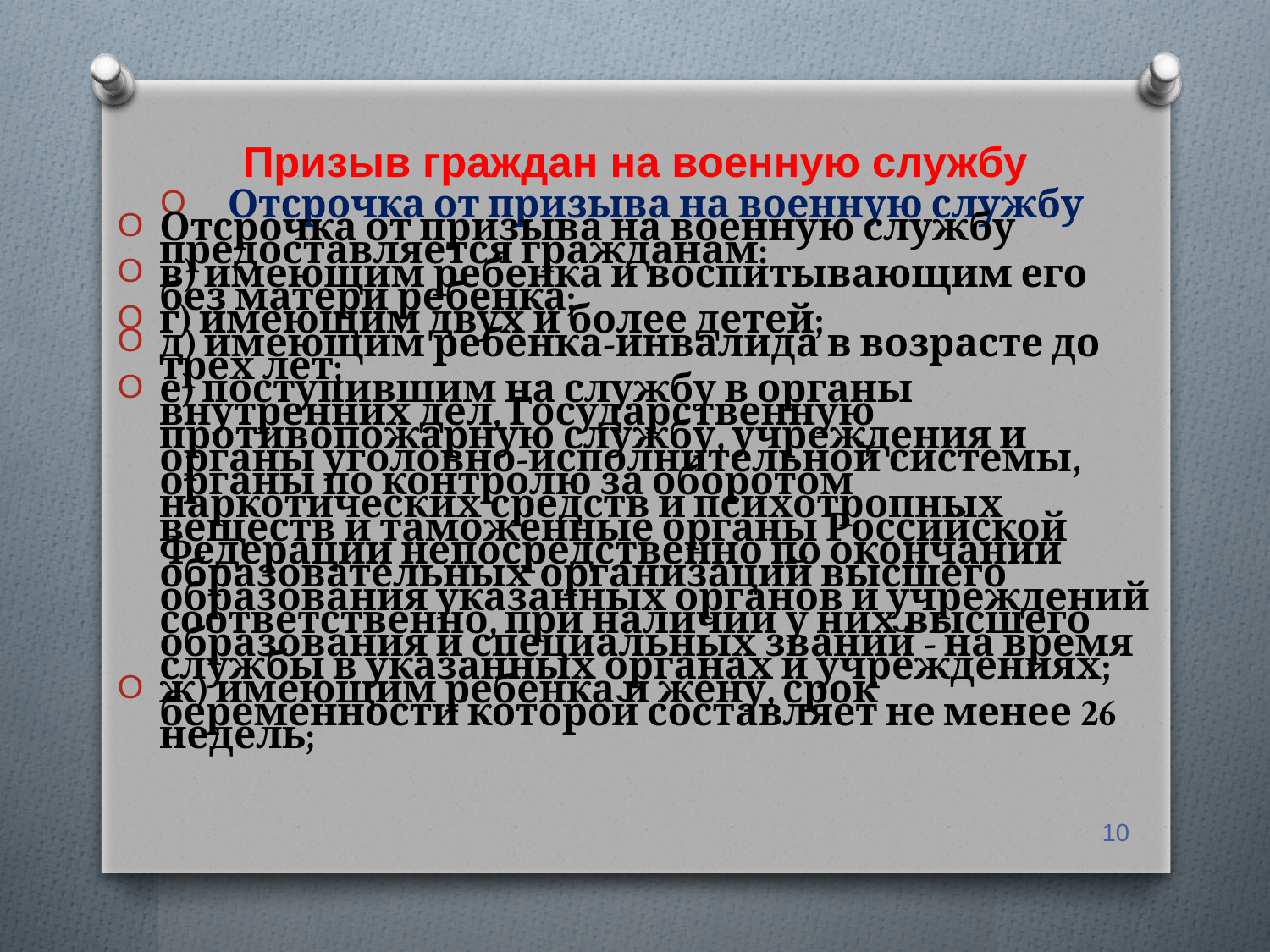

# Призыв граждан на военную службу
Отсрочка от призыва на военную службу
Отсрочка от призыва на военную службу предоставляется гражданам:
в) имеющим ребенка и воспитывающим его без матери ребенка;
г) имеющим двух и более детей;
д) имеющим ребенка-инвалида в возрасте до трех лет;
е) поступившим на службу в органы внутренних дел, Государственную противопожарную службу, учреждения и органы уголовно-исполнительной системы, органы по контролю за оборотом наркотических средств и психотропных веществ и таможенные органы Российской Федерации непосредственно по окончании образовательных организаций высшего образования указанных органов и учреждений соответственно, при наличии у них высшего образования и специальных званий - на время службы в указанных органах и учреждениях;
ж) имеющим ребенка и жену, срок беременности которой составляет не менее 26 недель;

10